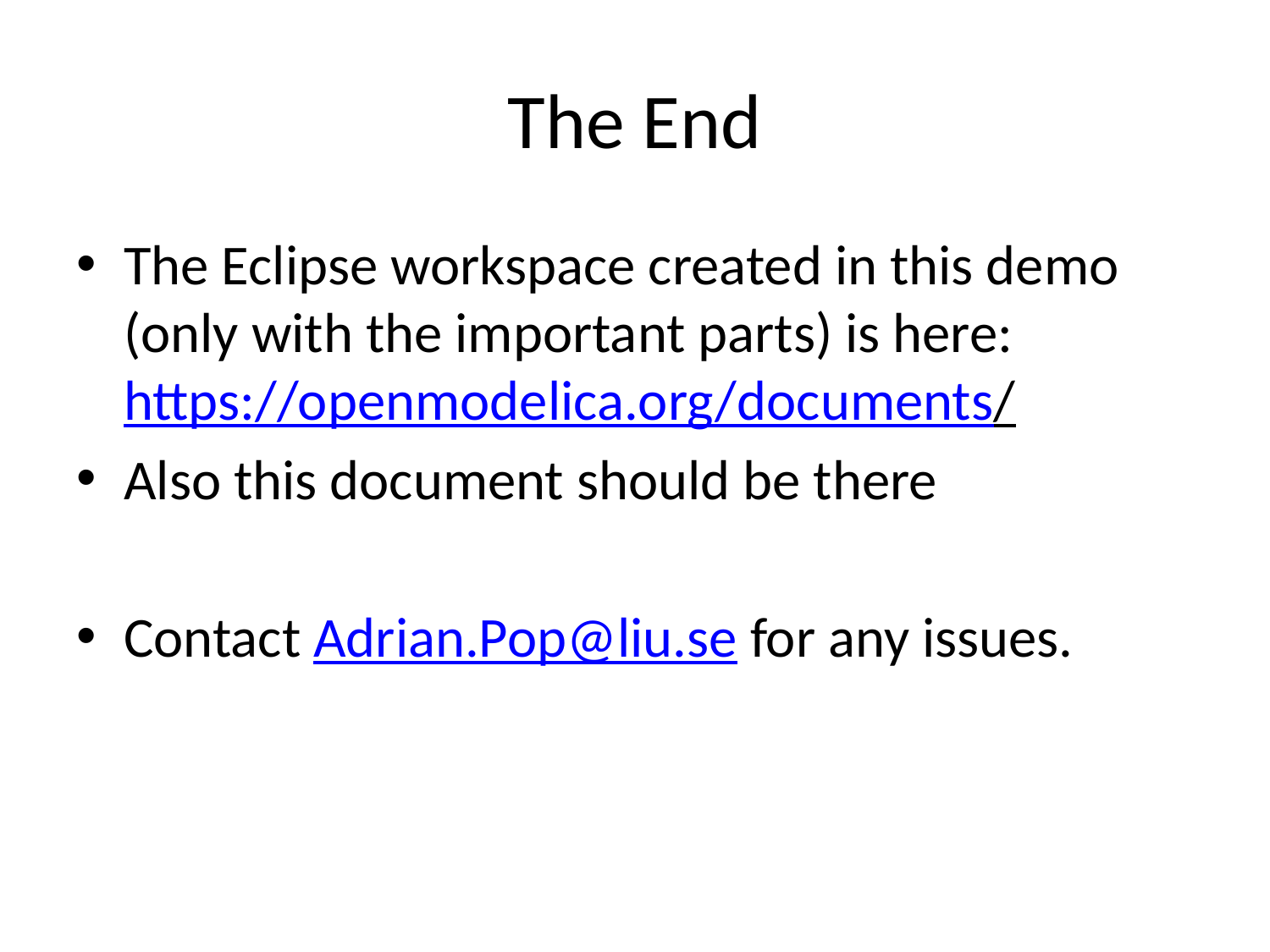

# The End
The Eclipse workspace created in this demo (only with the important parts) is here:
https://openmodelica.org/documents/
Also this document should be there

Contact Adrian.Pop@liu.se for any issues.